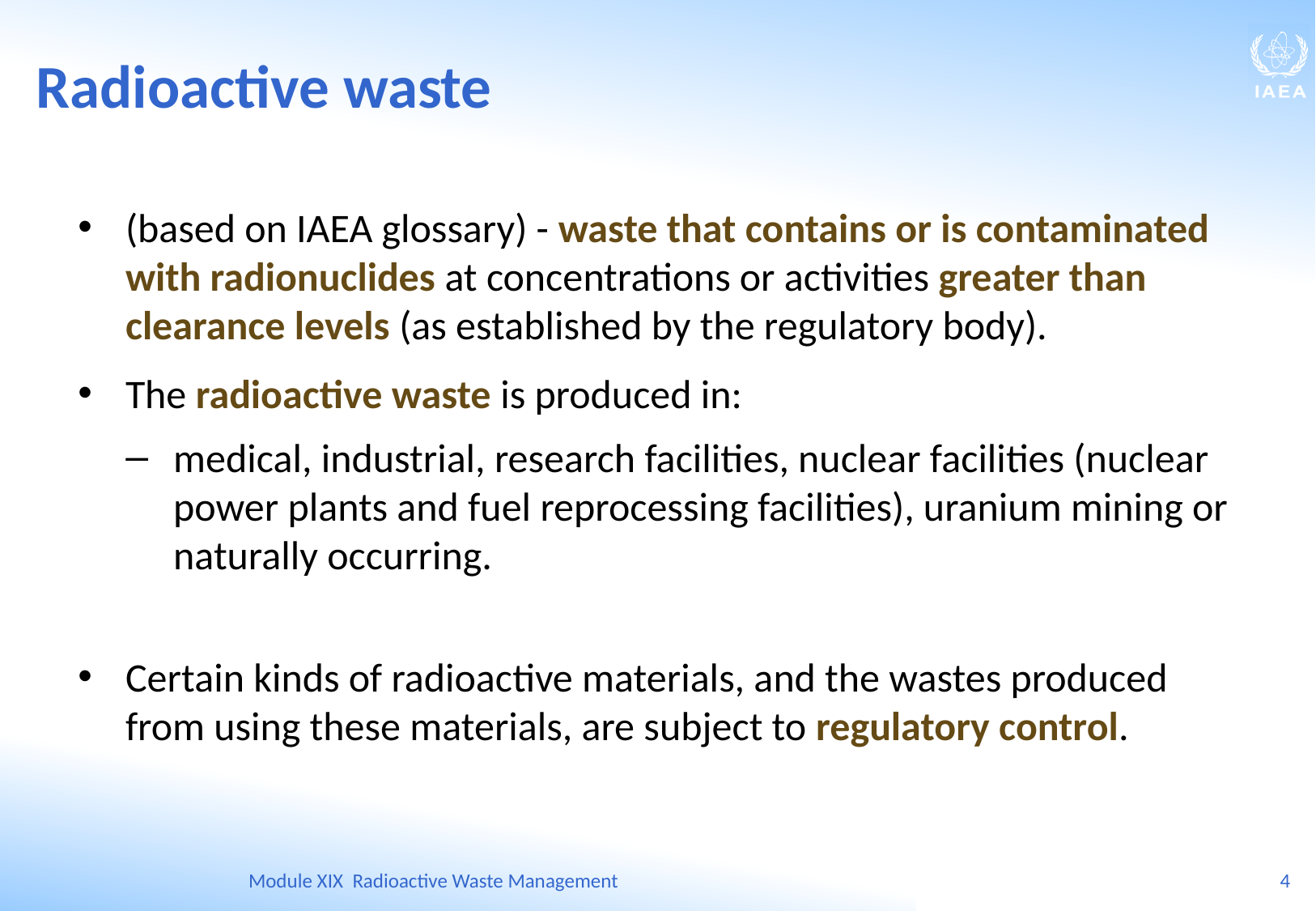

Radioactive waste
(based on IAEA glossary) - waste that contains or is contaminated with radionuclides at concentrations or activities greater than clearance levels (as established by the regulatory body).
The radioactive waste is produced in:
medical, industrial, research facilities, nuclear facilities (nuclear power plants and fuel reprocessing facilities), uranium mining or naturally occurring.

Certain kinds of radioactive materials, and the wastes produced from using these materials, are subject to regulatory control.
Module XIX  Radioactive Waste Management
4